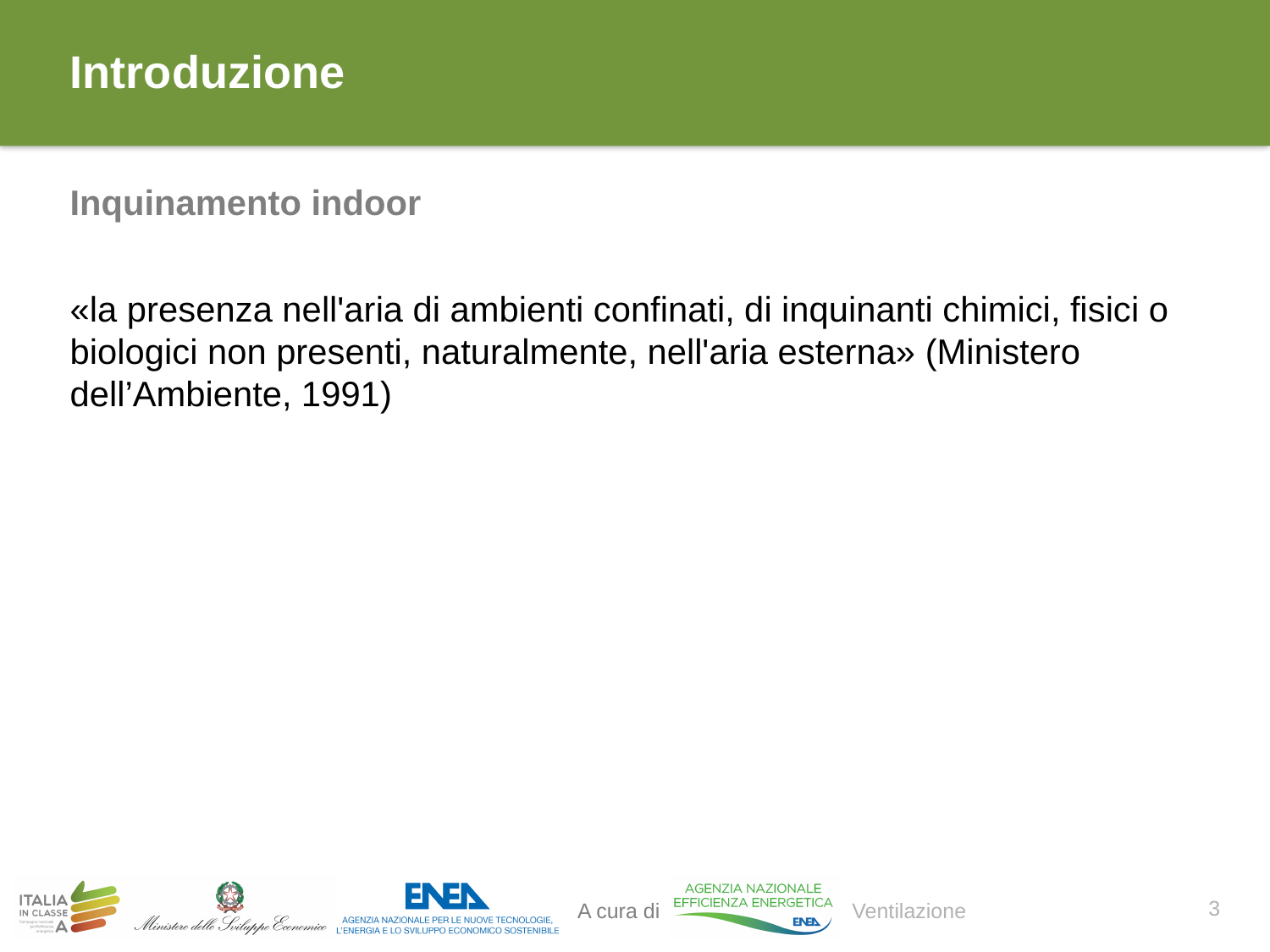

# Introduzione
Inquinamento indoor
«la presenza nell'aria di ambienti confinati, di inquinanti chimici, fisici o biologici non presenti, naturalmente, nell'aria esterna» (Ministero dell’Ambiente, 1991)
3